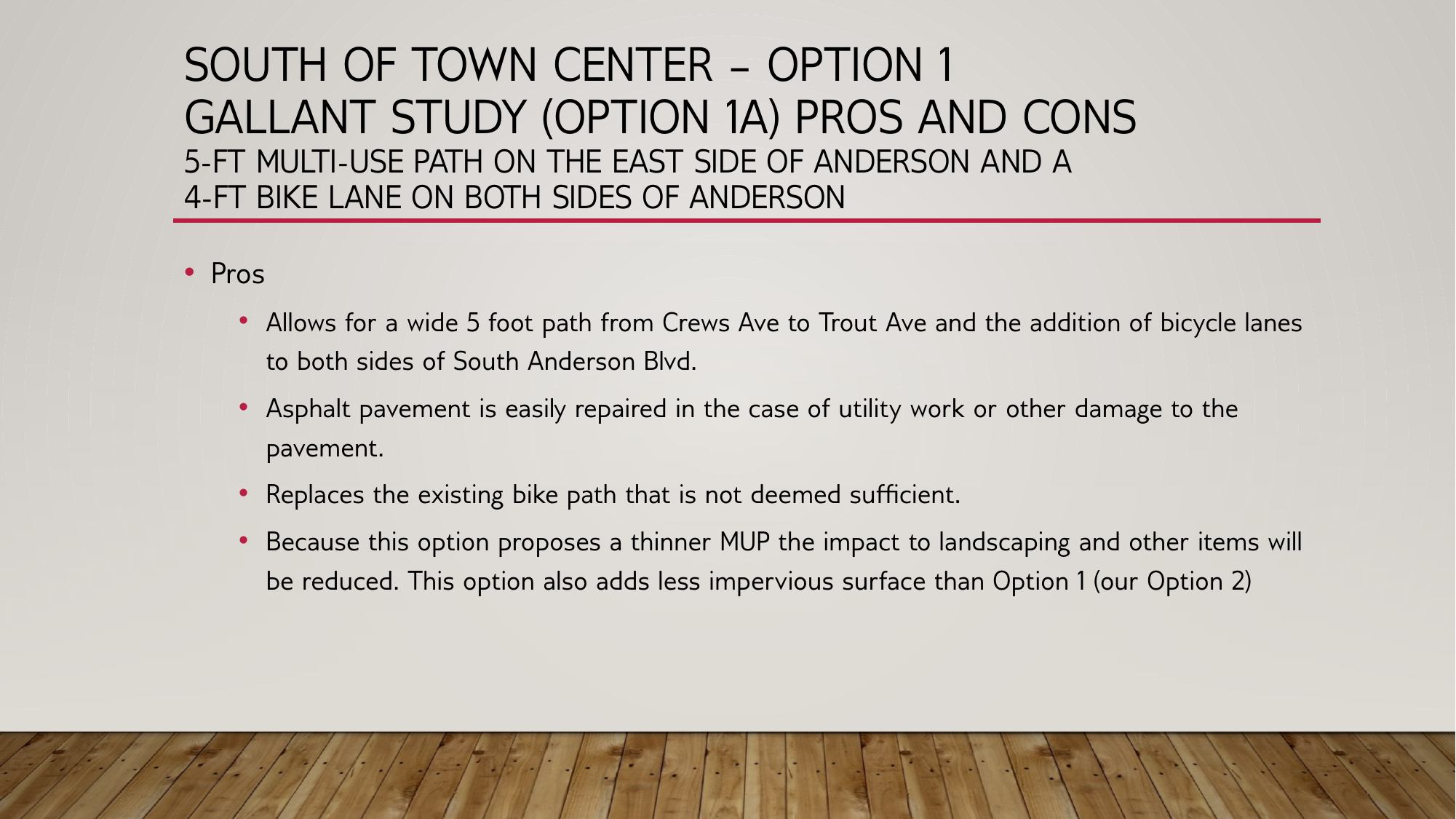

# South of Town Center – Option 1 Gallant Study (option 1A) Pros and Cons 5-ft Multi-Use Path on the East Side of Anderson and a 4-ft Bike Lane on both sides of Anderson
Pros
Allows for a wide 5 foot path from Crews Ave to Trout Ave and the addition of bicycle lanes to both sides of South Anderson Blvd.
Asphalt pavement is easily repaired in the case of utility work or other damage to the pavement.
Replaces the existing bike path that is not deemed sufficient.
Because this option proposes a thinner MUP the impact to landscaping and other items will be reduced. This option also adds less impervious surface than Option 1 (our Option 2)